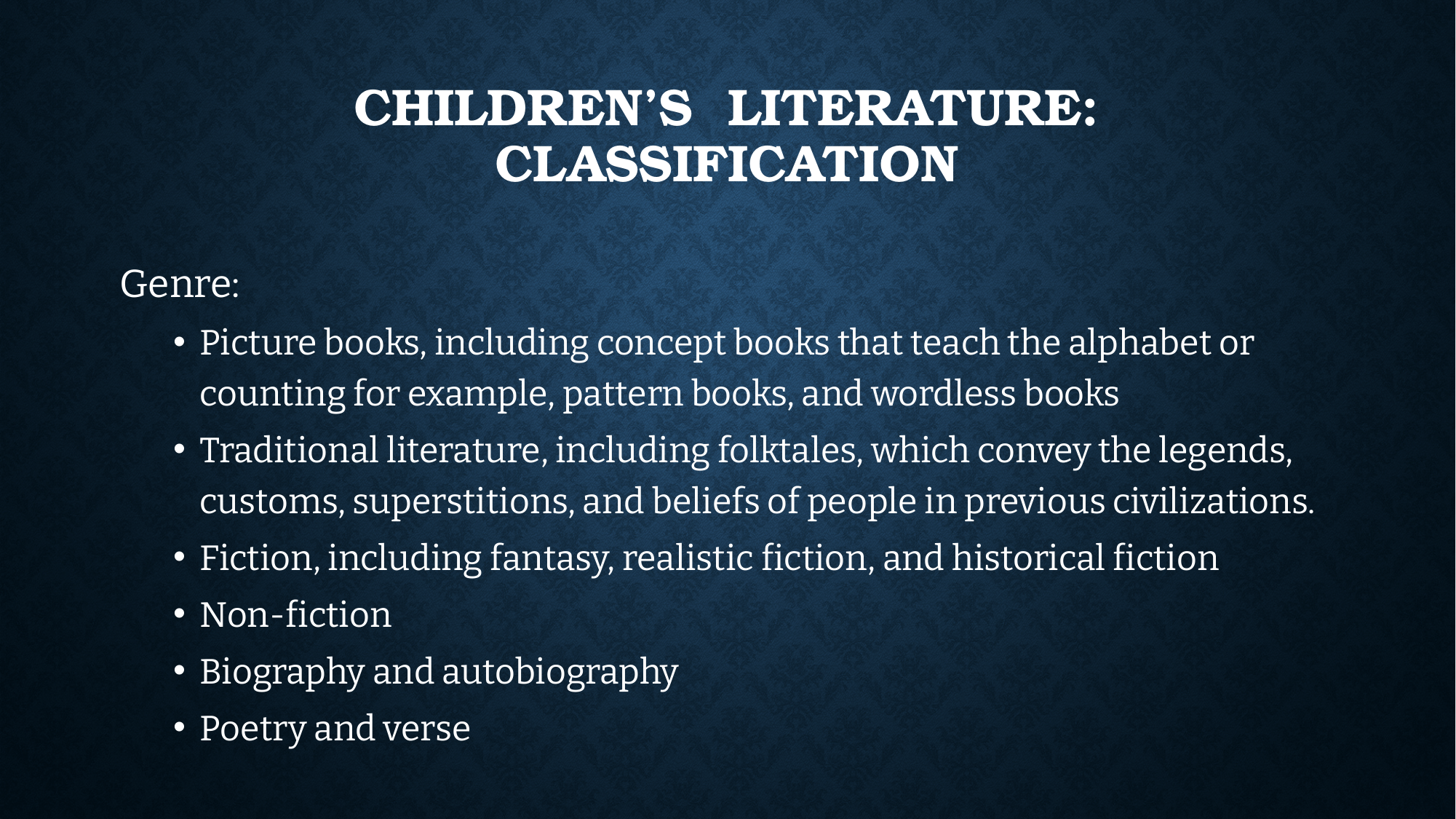

# Children’s  literature: classification
Genre:
Picture books, including concept books that teach the alphabet or counting for example, pattern books, and wordless books
Traditional literature, including folktales, which convey the legends, customs, superstitions, and beliefs of people in previous civilizations.
Fiction, including fantasy, realistic fiction, and historical fiction
Non-fiction
Biography and autobiography
Poetry and verse